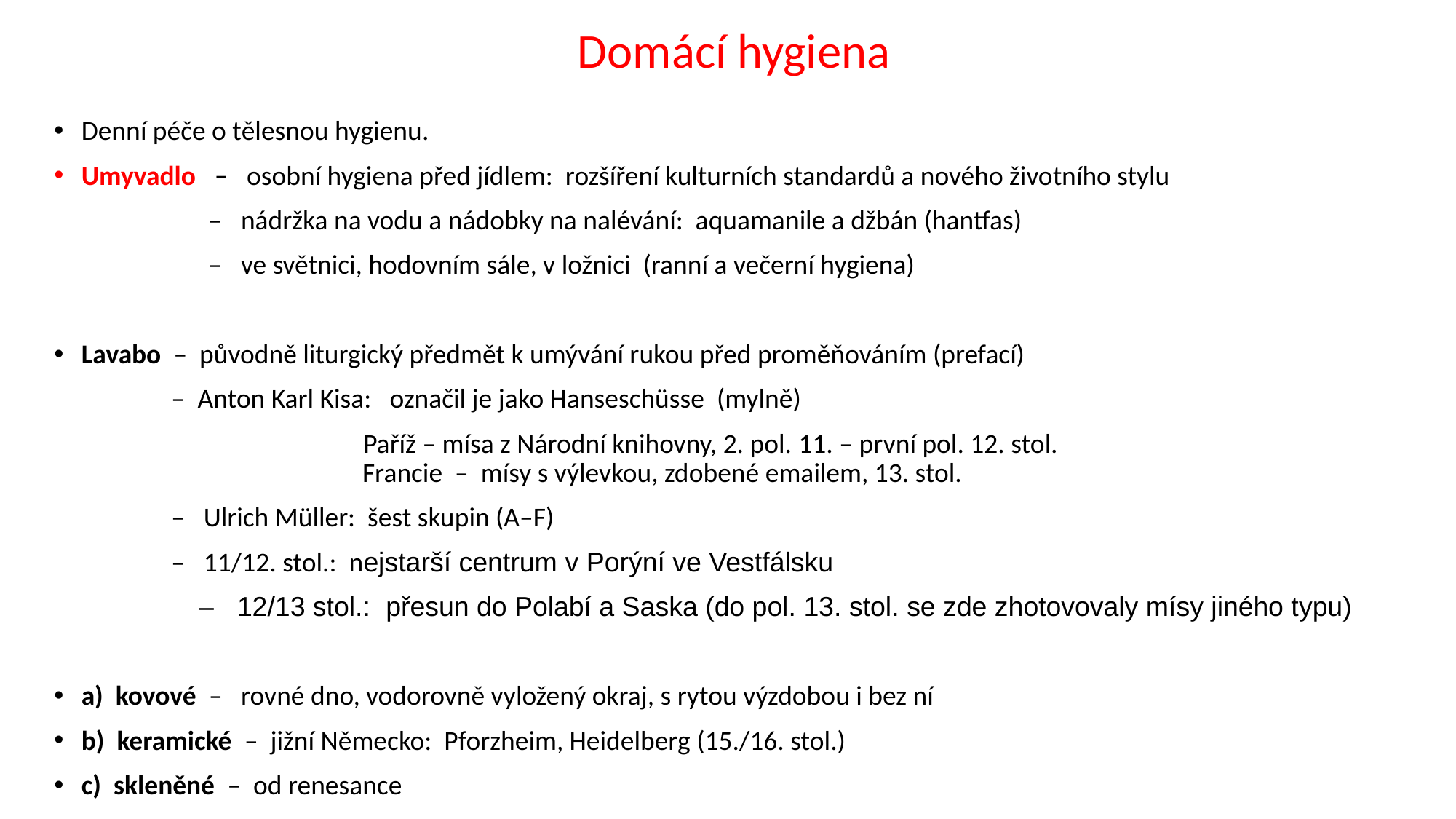

# Domácí hygiena
Denní péče o tělesnou hygienu.
Umyvadlo   –   osobní hygiena před jídlem:  rozšíření kulturních standardů a nového životního stylu
                         –   nádržka na vodu a nádobky na nalévání:  aquamanile a džbán (hantfas)
                         –   ve světnici, hodovním sále, v ložnici  (ranní a večerní hygiena)

Lavabo  –  původně liturgický předmět k umývání rukou před proměňováním (prefací)
                   –  Anton Karl Kisa:   označil je jako Hanseschüsse  (mylně)
                                                  Paříž – mísa z Národní knihovny, 2. pol. 11. – první pol. 12. stol.
                                                  Francie  –  mísy s výlevkou, zdobené emailem, 13. stol.
                   –   Ulrich Müller:  šest skupin (A–F)
                   –   11/12. stol.:  nejstarší centrum v Porýní ve Vestfálsku
                   –   12/13 stol.:  přesun do Polabí a Saska (do pol. 13. stol. se zde zhotovovaly mísy jiného typu)

a)  kovové  –   rovné dno, vodorovně vyložený okraj, s rytou výzdobou i bez ní
b)  keramické  –  jižní Německo:  Pforzheim, Heidelberg (15./16. stol.)
c)  skleněné  –  od renesance